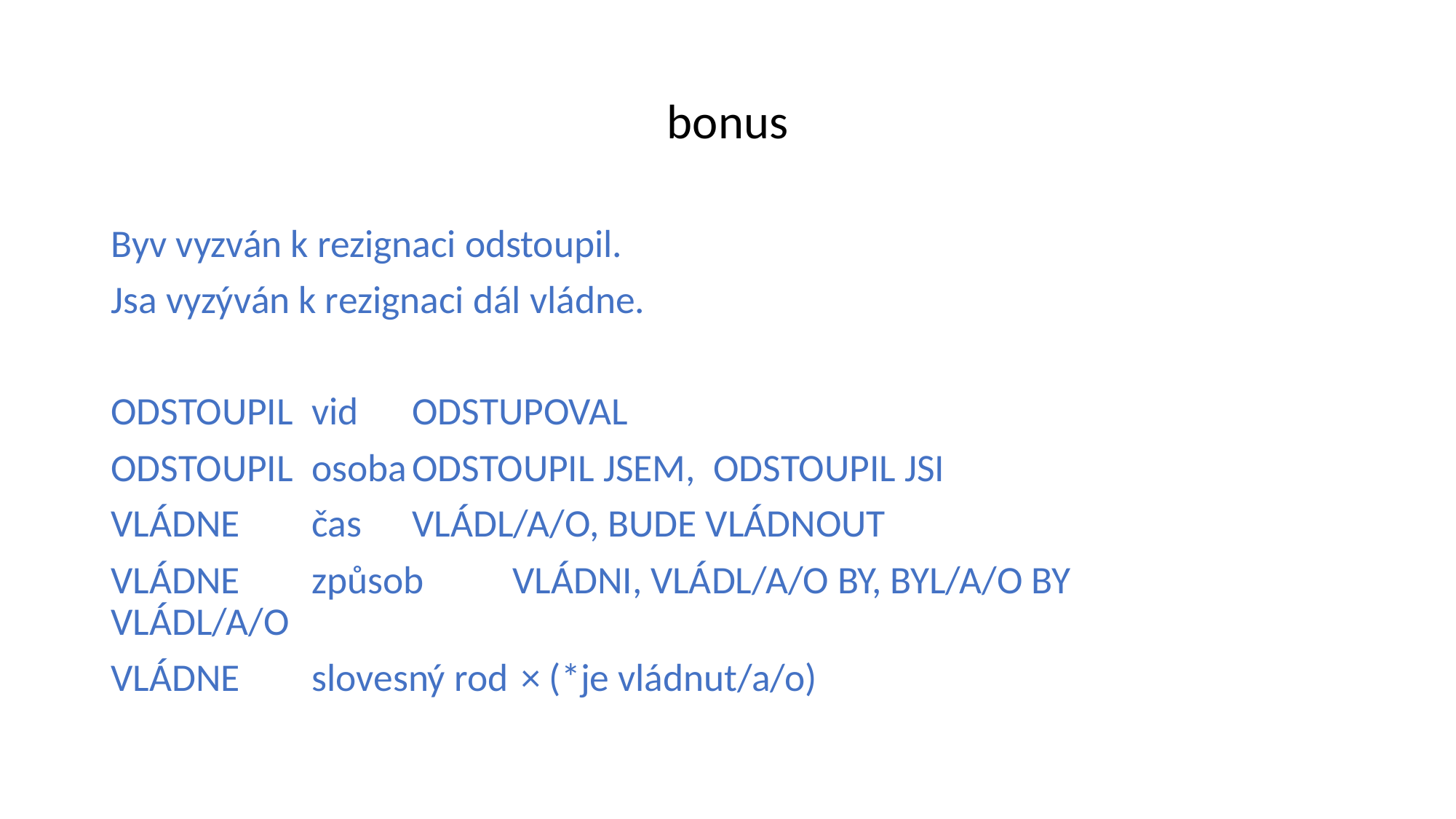

# bonus
Byv vyzván k rezignaci odstoupil.
Jsa vyzýván k rezignaci dál vládne.

ODSTOUPIL		vid			ODSTUPOVAL
ODSTOUPIL		osoba			ODSTOUPIL JSEM, 									ODSTOUPIL JSI
VLÁDNE		čas			VLÁDL/A/O, BUDE VLÁDNOUT
VLÁDNE		způsob		VLÁDNI, VLÁDL/A/O BY, BYL/A/O BY 						VLÁDL/A/O
VLÁDNE		slovesný rod		 × (*je vládnut/a/o)